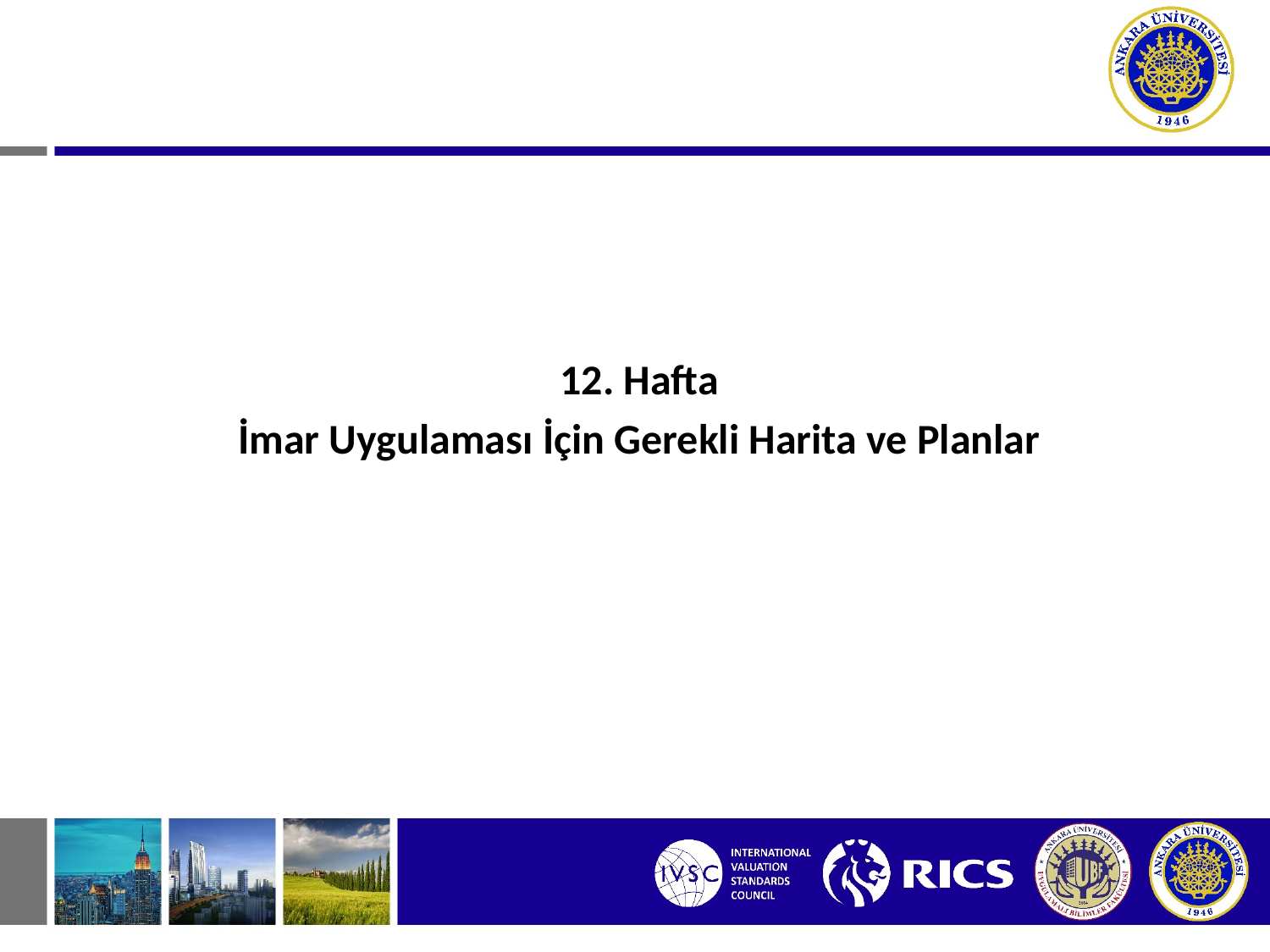

12. Hafta
İmar Uygulaması İçin Gerekli Harita ve Planlar